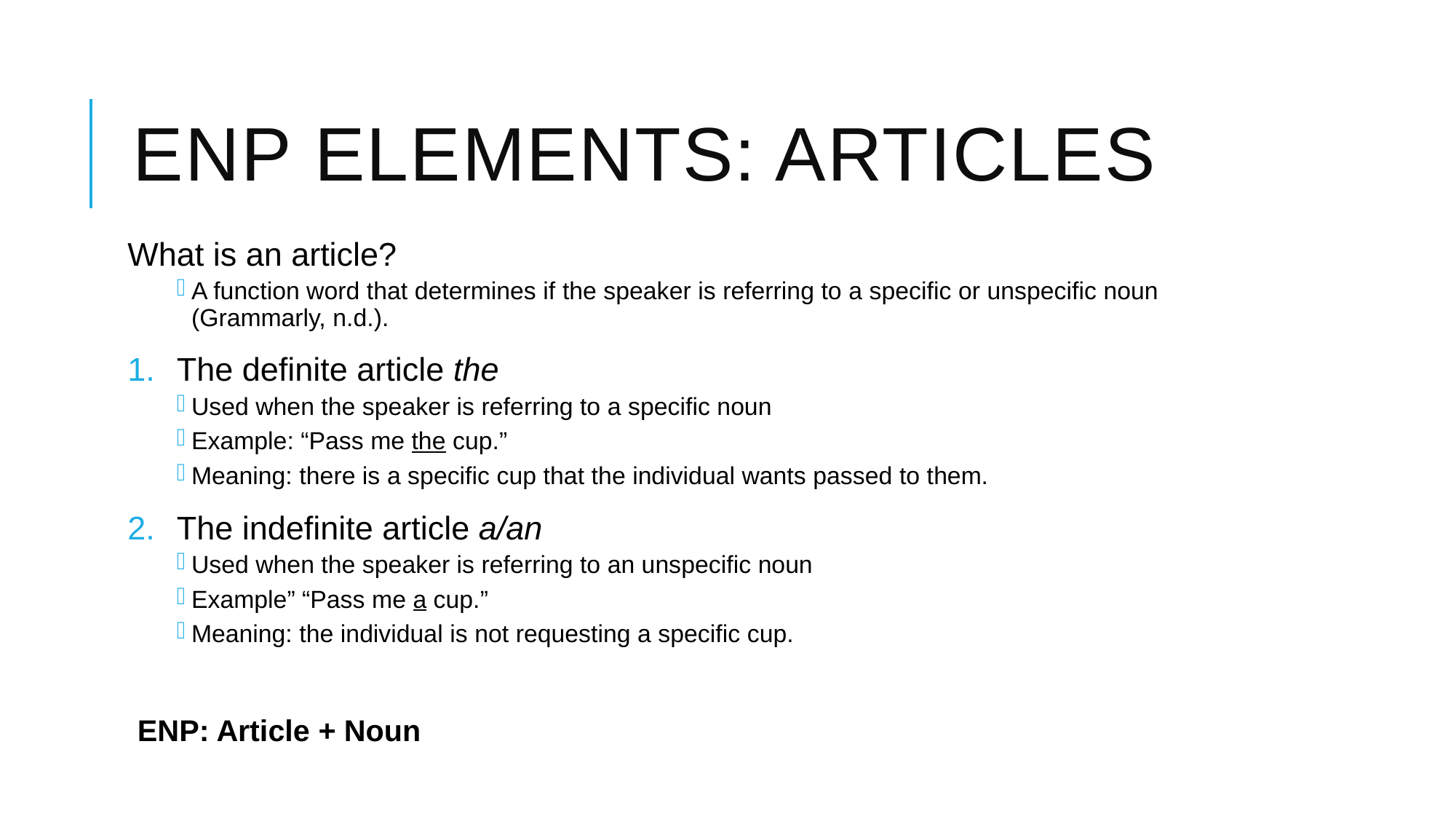

# ENP Elements: Articles
What is an article?
A function word that determines if the speaker is referring to a specific or unspecific noun (Grammarly, n.d.).
The definite article the
Used when the speaker is referring to a specific noun
Example: “Pass me the cup.”
Meaning: there is a specific cup that the individual wants passed to them.
The indefinite article a/an
Used when the speaker is referring to an unspecific noun
Example” “Pass me a cup.”
Meaning: the individual is not requesting a specific cup.

ENP: Article + Noun